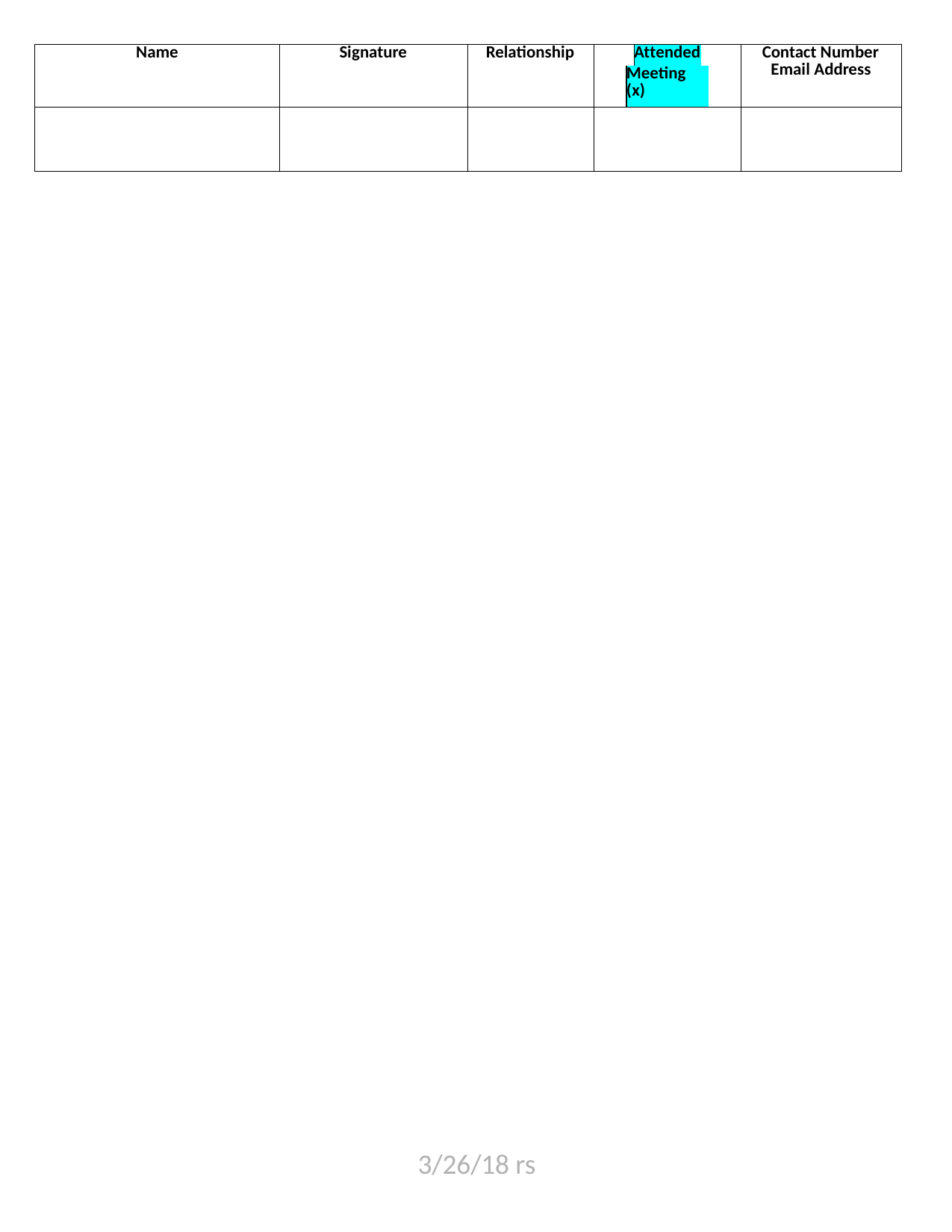

| Name | Signature | Relationship |  |  | Attended |  |  | Contact Number Email Address |
| --- | --- | --- | --- | --- | --- | --- | --- | --- |
|  |  |  |  | Meeting (x) |  |  |  |  |
|  |  |  |  |  |  |  |  |  |
3/26/18 rs